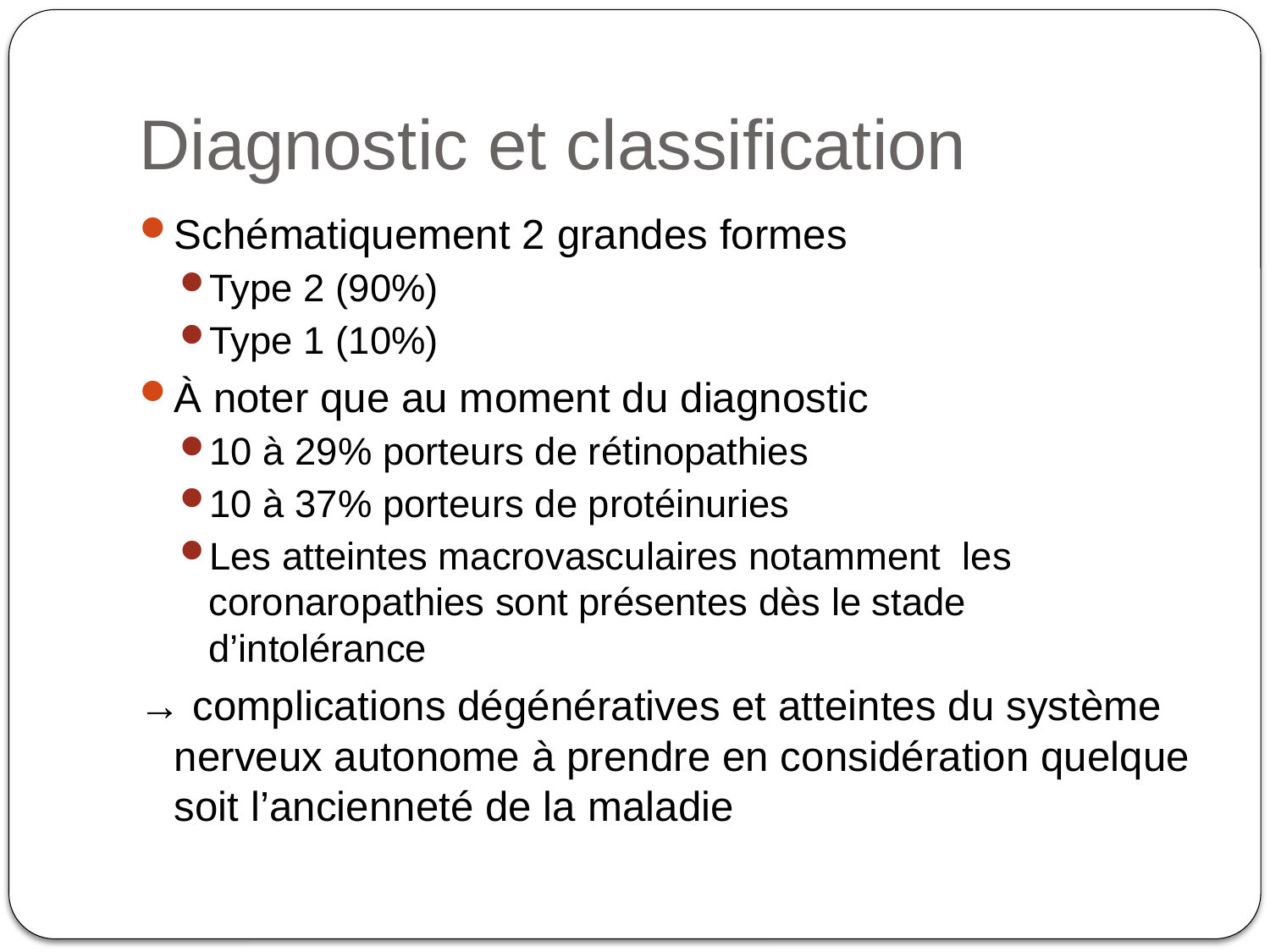

# Diagnostic et classification
Schématiquement 2 grandes formes
Type 2 (90%)
Type 1 (10%)
À noter que au moment du diagnostic
10 à 29% porteurs de rétinopathies
10 à 37% porteurs de protéinuries
Les atteintes macrovasculaires notamment  les coronaropathies sont présentes dès le stade d’intolérance
→ complications dégénératives et atteintes du système nerveux autonome à prendre en considération quelque soit l’ancienneté de la maladie